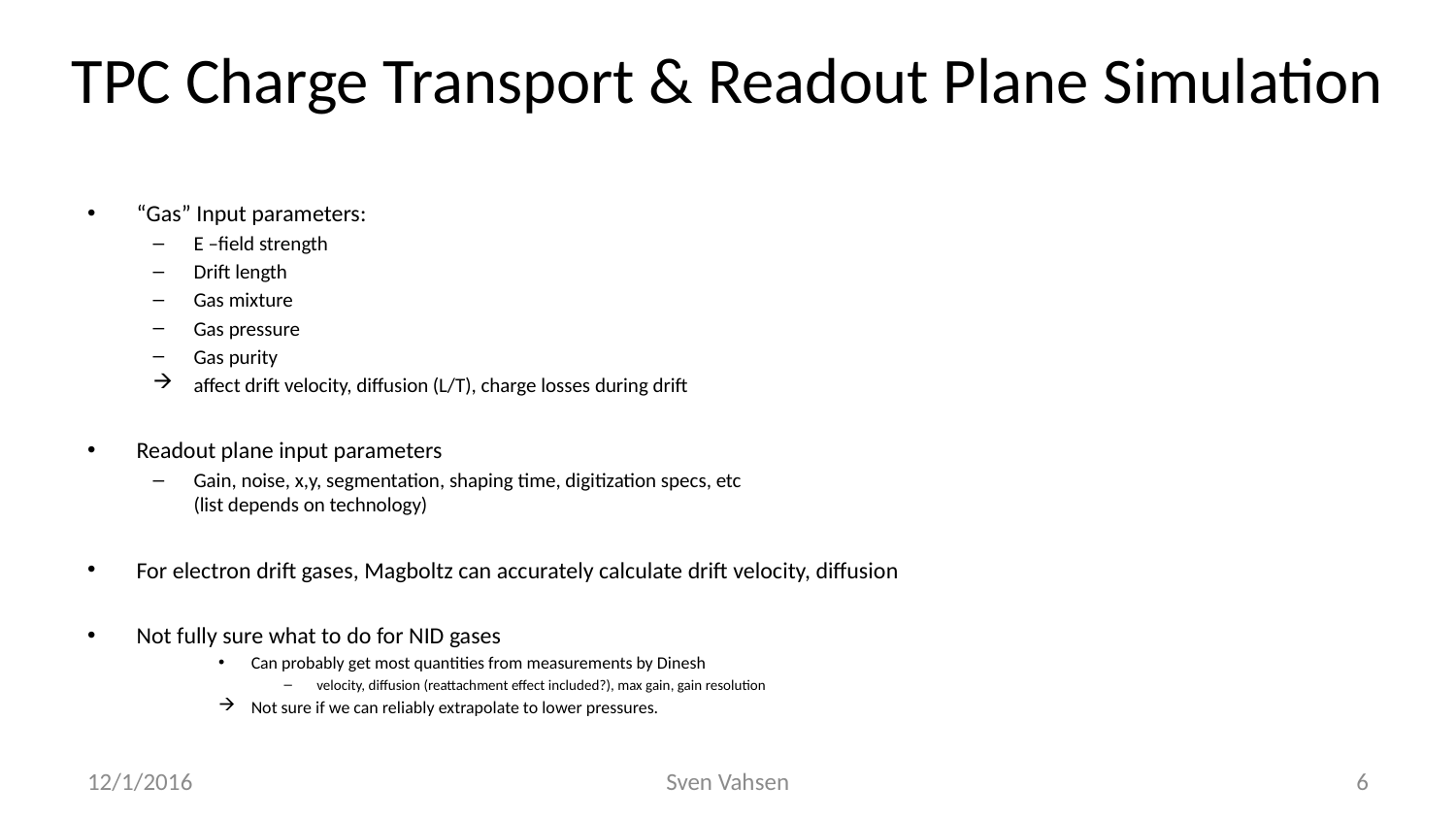

# TPC Charge Transport & Readout Plane Simulation
“Gas” Input parameters:
E –field strength
Drift length
Gas mixture
Gas pressure
Gas purity
affect drift velocity, diffusion (L/T), charge losses during drift

Readout plane input parameters
Gain, noise, x,y, segmentation, shaping time, digitization specs, etc
(list depends on technology)

For electron drift gases, Magboltz can accurately calculate drift velocity, diffusion

Not fully sure what to do for NID gases
Can probably get most quantities from measurements by Dinesh
velocity, diffusion (reattachment effect included?), max gain, gain resolution
Not sure if we can reliably extrapolate to lower pressures.

12/1/2016
Sven Vahsen
6